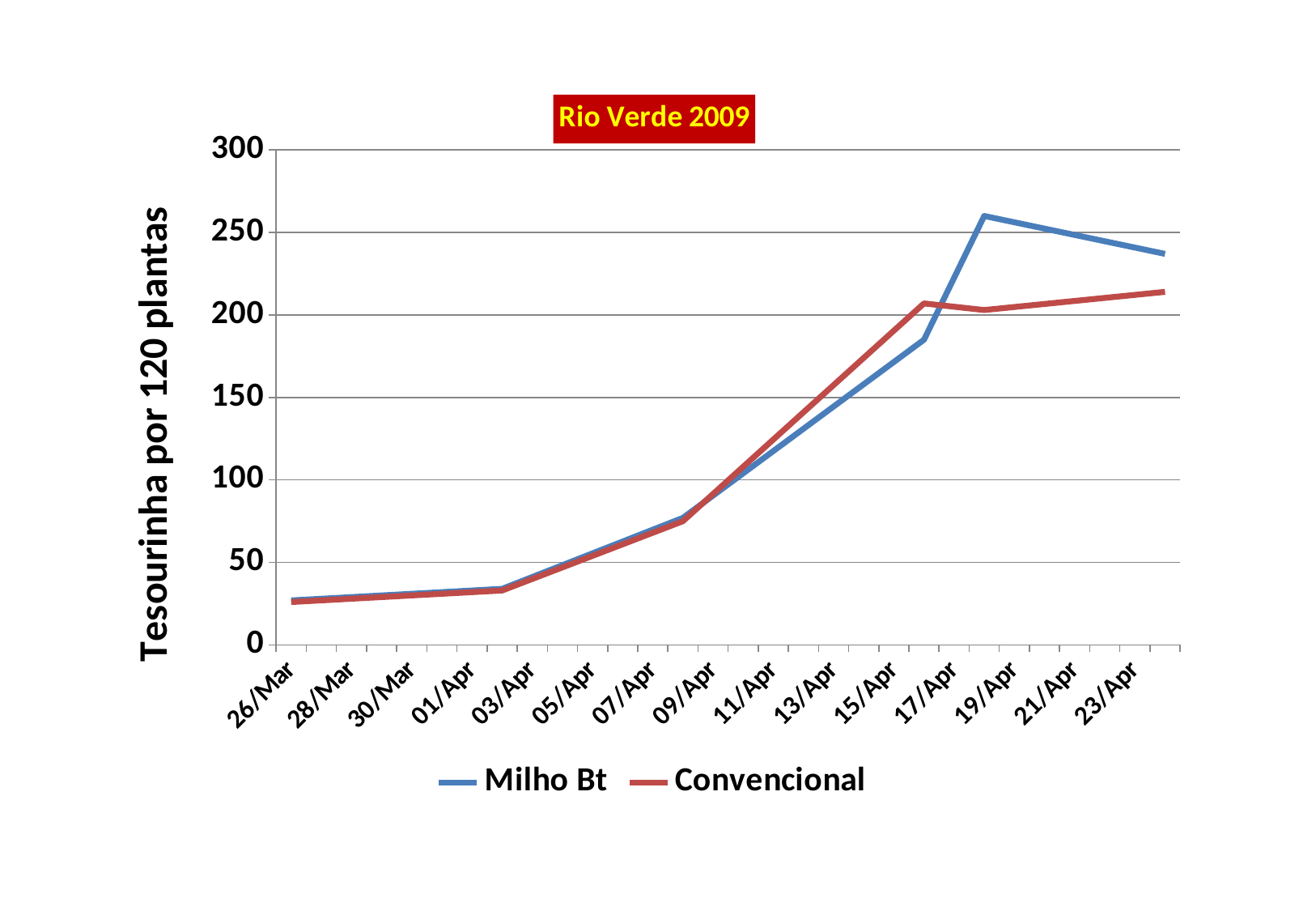

### Chart: Rio Verde 2009

| Category |  |  |
|---|---|---|
| 39898 | 27.0 | 26.0 |
| 39905 | 34.0 | 33.0 |
| 39911 | 77.0 | 75.0 |
| 39919 | 185.0 | 207.0 |
| 39921 | 260.0 | 203.0 |
| 39927 | 237.0 | 214.0 |